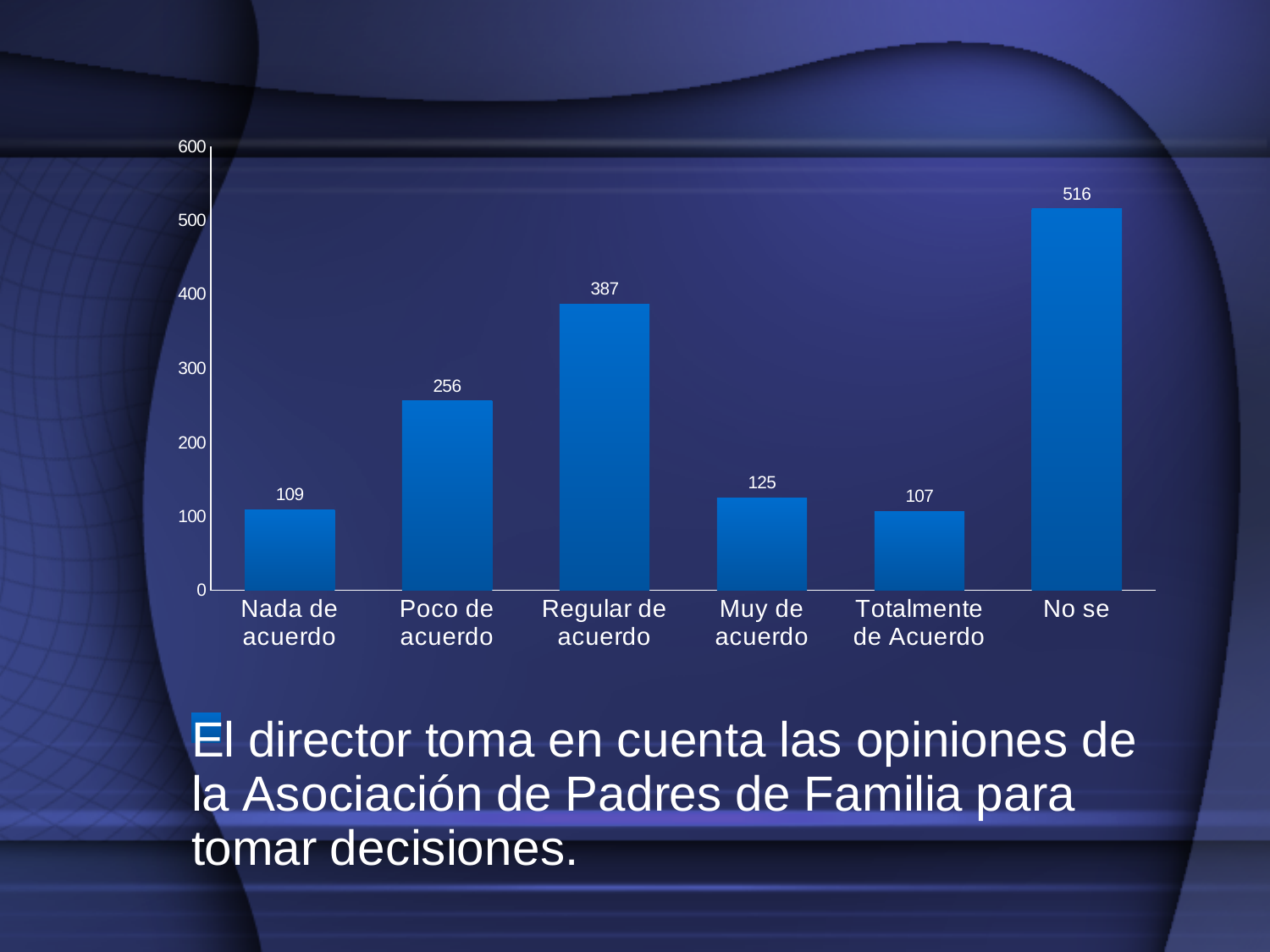

### Chart

| Category | El director toma en cuenta las opiniones de la Asociación de Padres de Familia para tomar decisiones. |
|---|---|
| Nada de acuerdo | 109.0 |
| Poco de acuerdo | 256.0 |
| Regular de acuerdo | 387.0 |
| Muy de acuerdo | 125.0 |
| Totalmente de Acuerdo | 107.0 |
| No se | 516.0 |